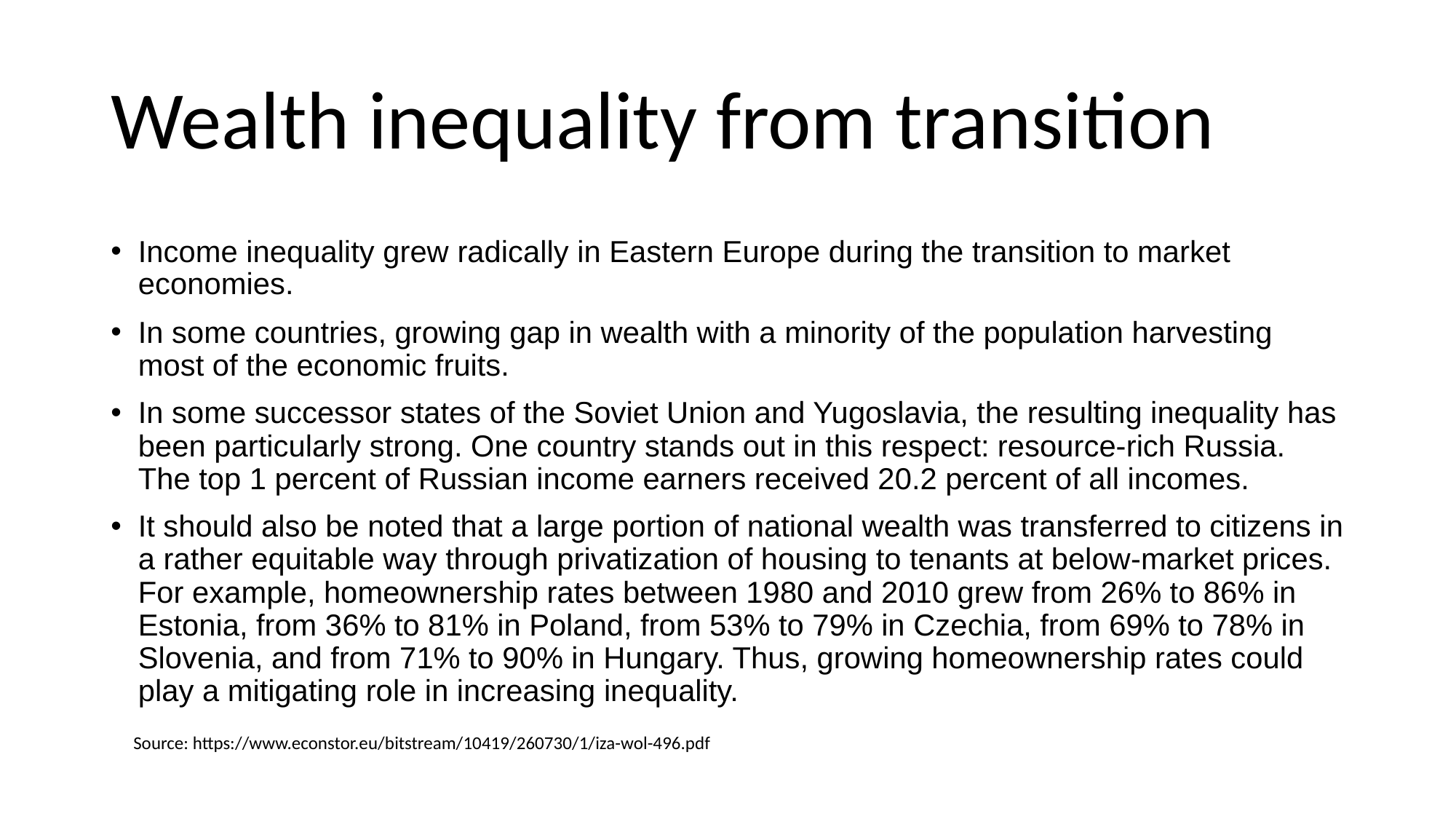

# Wealth inequality from transition
Income inequality grew radically in Eastern Europe during the transition to market economies.
In some countries, growing gap in wealth with a minority of the population harvesting most of the economic fruits.
In some successor states of the Soviet Union and Yugoslavia, the resulting inequality has been particularly strong. One country stands out in this respect: resource-rich Russia. The top 1 percent of Russian income earners received 20.2 percent of all incomes.
It should also be noted that a large portion of national wealth was transferred to citizens in a rather equitable way through privatization of housing to tenants at below-market prices. For example, homeownership rates between 1980 and 2010 grew from 26% to 86% in Estonia, from 36% to 81% in Poland, from 53% to 79% in Czechia, from 69% to 78% in Slovenia, and from 71% to 90% in Hungary. Thus, growing homeownership rates could play a mitigating role in increasing inequality.

Source: https://www.econstor.eu/bitstream/10419/260730/1/iza-wol-496.pdf